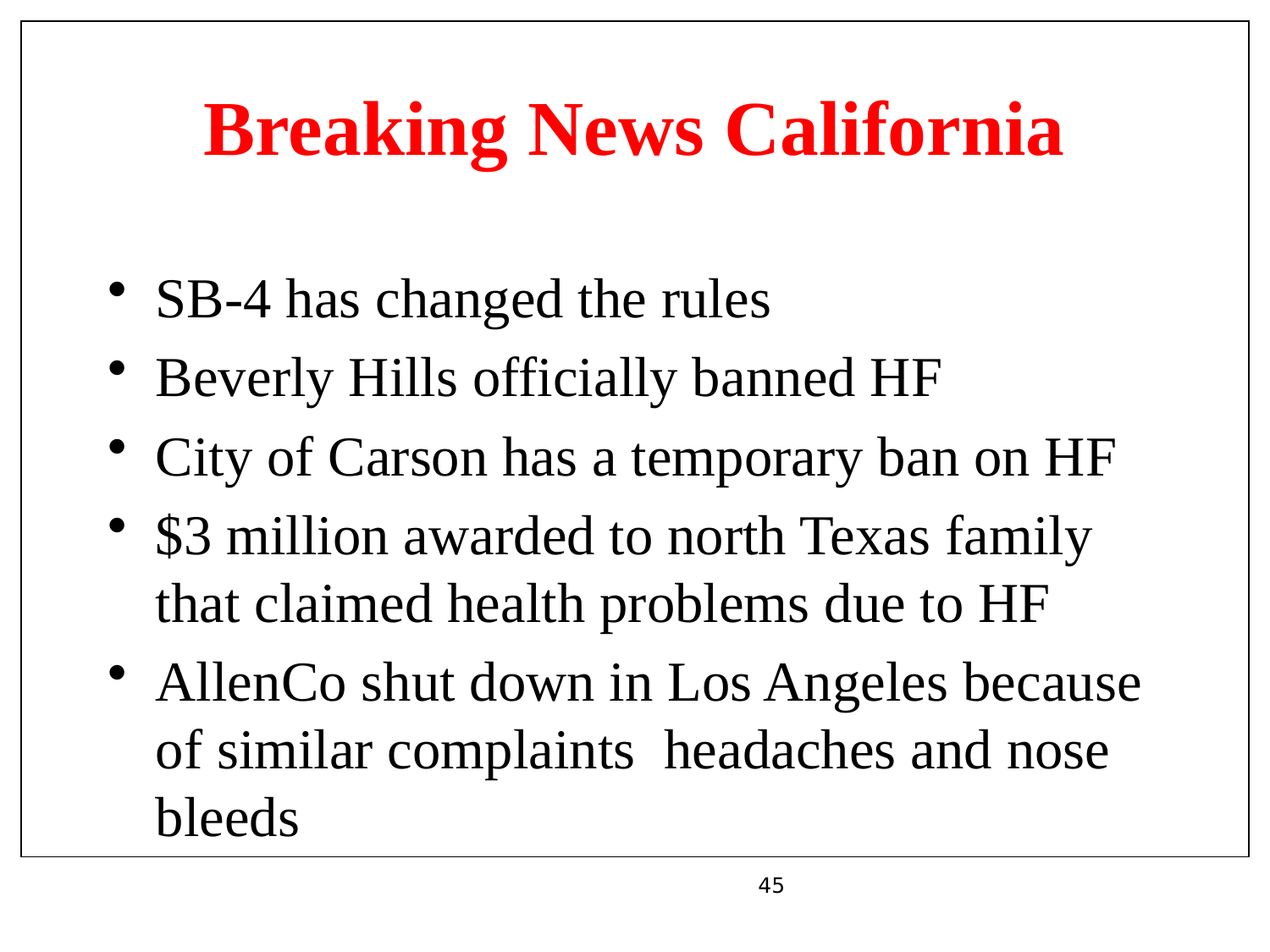

# Breaking News California
SB-4 has changed the rules
Beverly Hills officially banned HF
City of Carson has a temporary ban on HF
$3 million awarded to north Texas family that claimed health problems due to HF
AllenCo shut down in Los Angeles because of similar complaints  headaches and nose bleeds
45